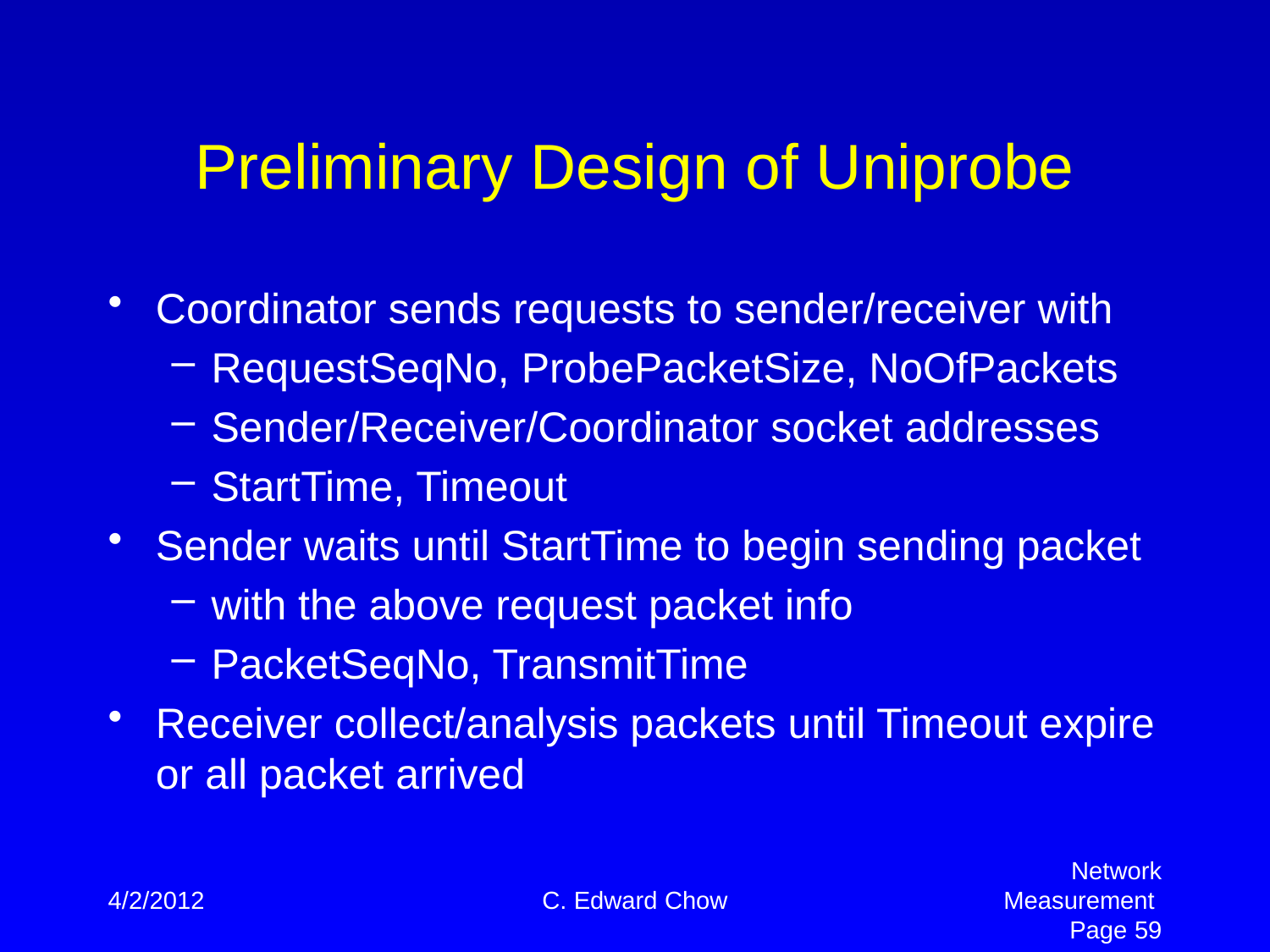

# Preliminary Design of Uniprobe
Coordinator sends requests to sender/receiver with
RequestSeqNo, ProbePacketSize, NoOfPackets
Sender/Receiver/Coordinator socket addresses
StartTime, Timeout
Sender waits until StartTime to begin sending packet
with the above request packet info
PacketSeqNo, TransmitTime
Receiver collect/analysis packets until Timeout expire
or all packet arrived
4/2/2012
C. Edward Chow
Network Measurement  Page 59